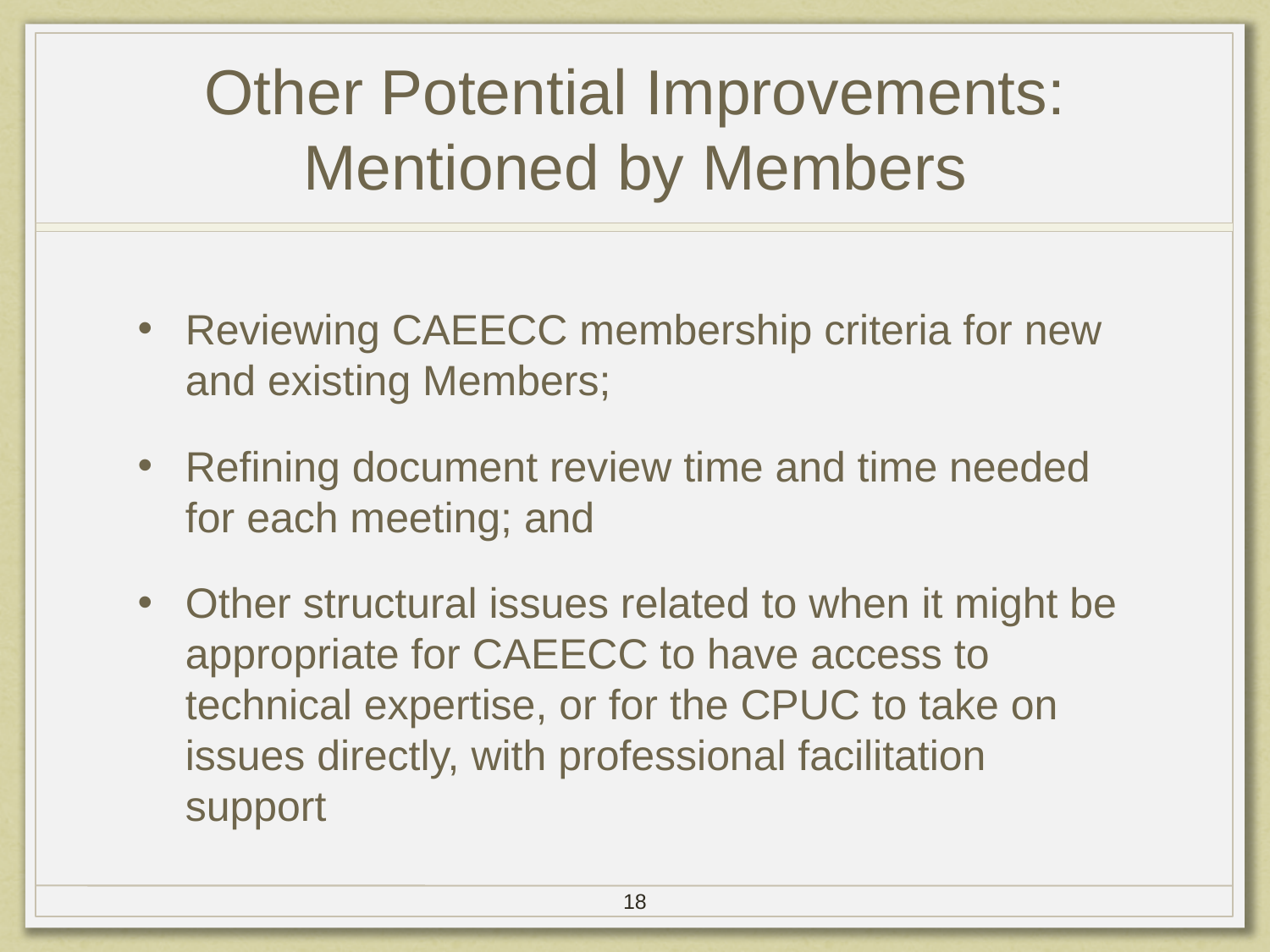

# Other Potential Improvements: Mentioned by Members
Reviewing CAEECC membership criteria for new and existing Members;
Refining document review time and time needed for each meeting; and
Other structural issues related to when it might be appropriate for CAEECC to have access to technical expertise, or for the CPUC to take on issues directly, with professional facilitation support
18